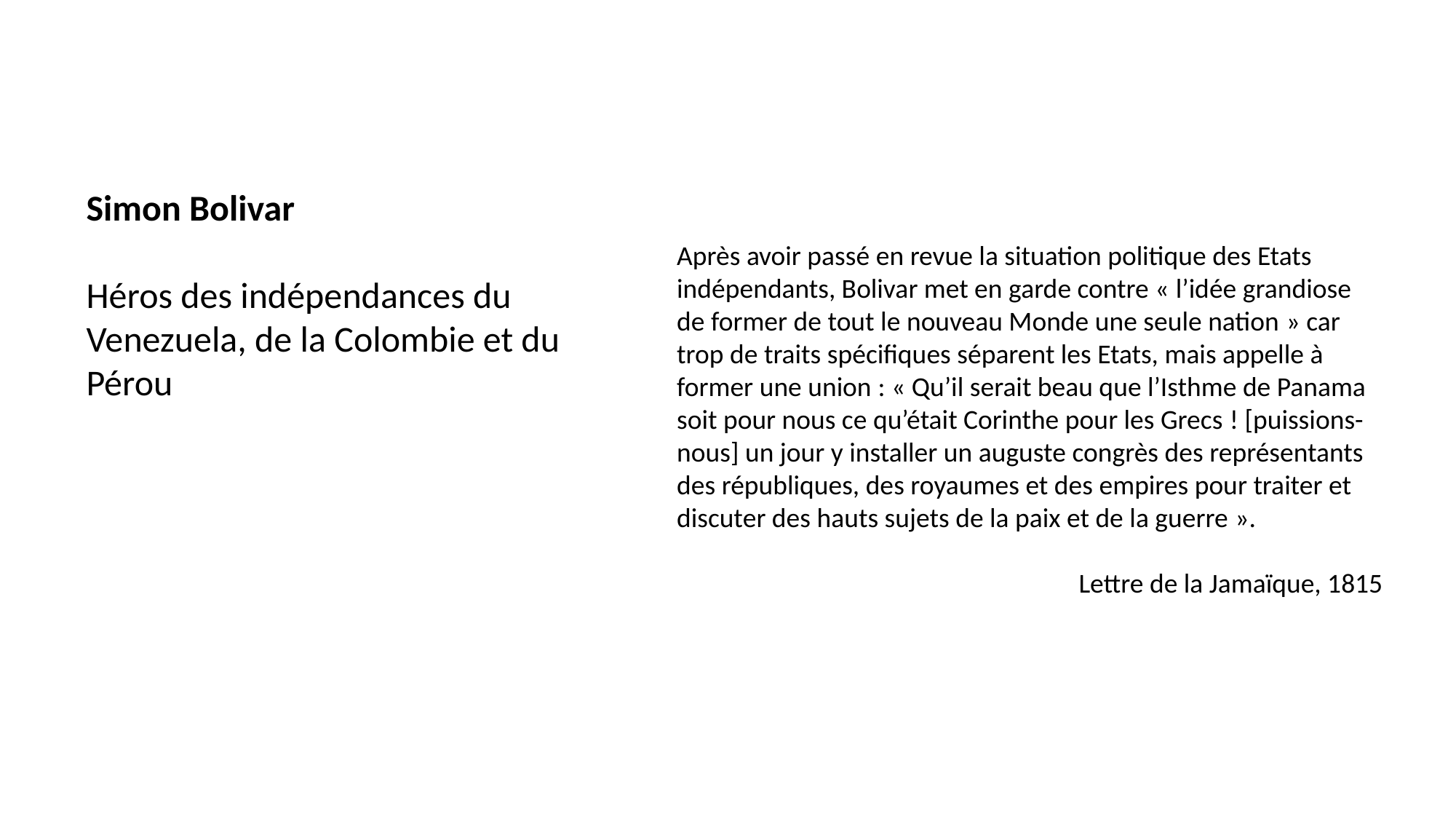

Simon Bolivar

Héros des indépendances du Venezuela, de la Colombie et du Pérou
Après avoir passé en revue la situation politique des Etats indépendants, Bolivar met en garde contre « l’idée grandiose de former de tout le nouveau Monde une seule nation » car trop de traits spécifiques séparent les Etats, mais appelle à former une union : « Qu’il serait beau que l’Isthme de Panama soit pour nous ce qu’était Corinthe pour les Grecs ! [puissions-nous] un jour y installer un auguste congrès des représentants des républiques, des royaumes et des empires pour traiter et discuter des hauts sujets de la paix et de la guerre ».

Lettre de la Jamaïque, 1815